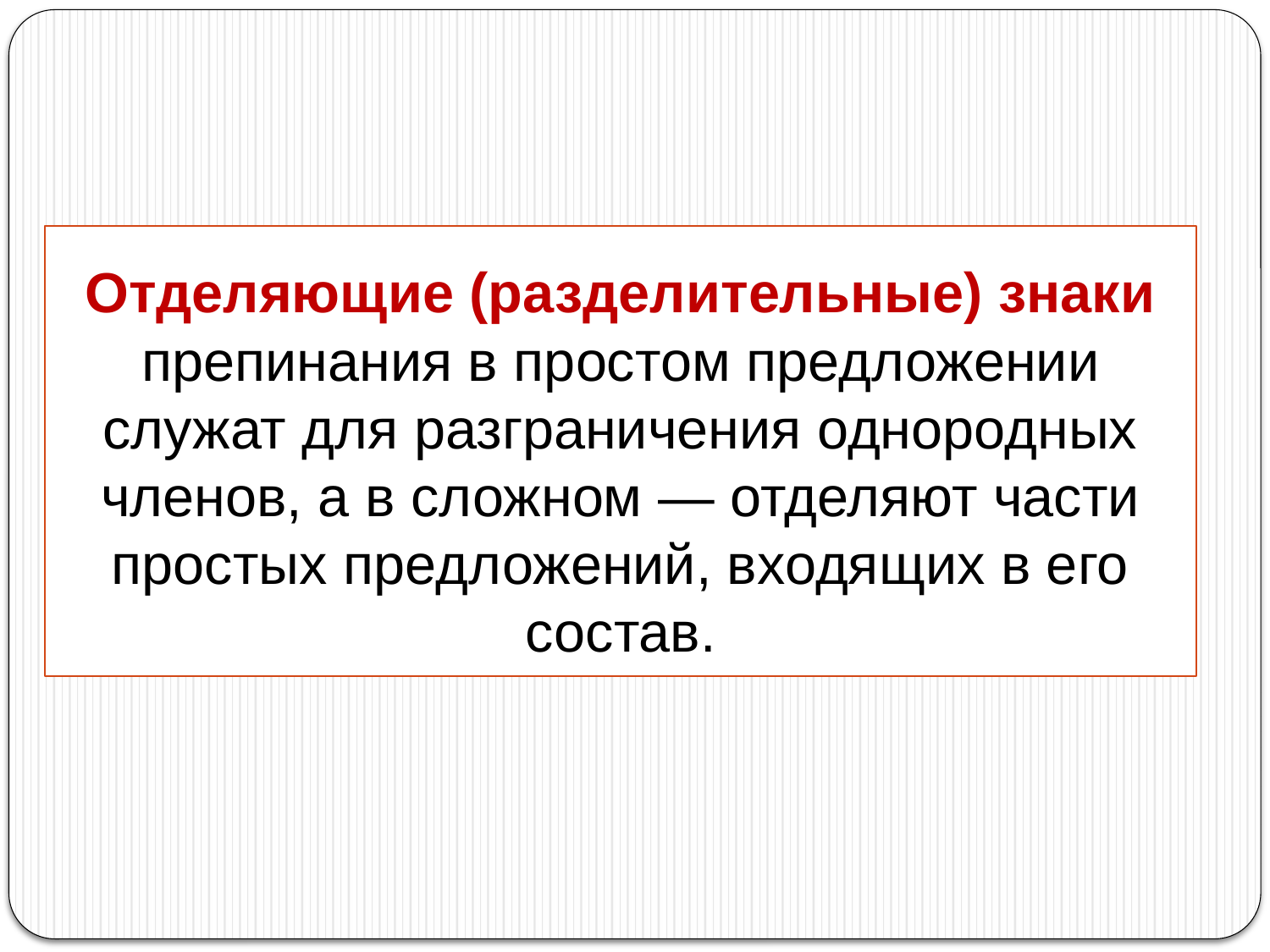

Отделяющие (разделительные) знаки препинания в простом предложении служат для разграничения однородных членов, а в сложном — отделяют части простых предложений, входящих в его состав.